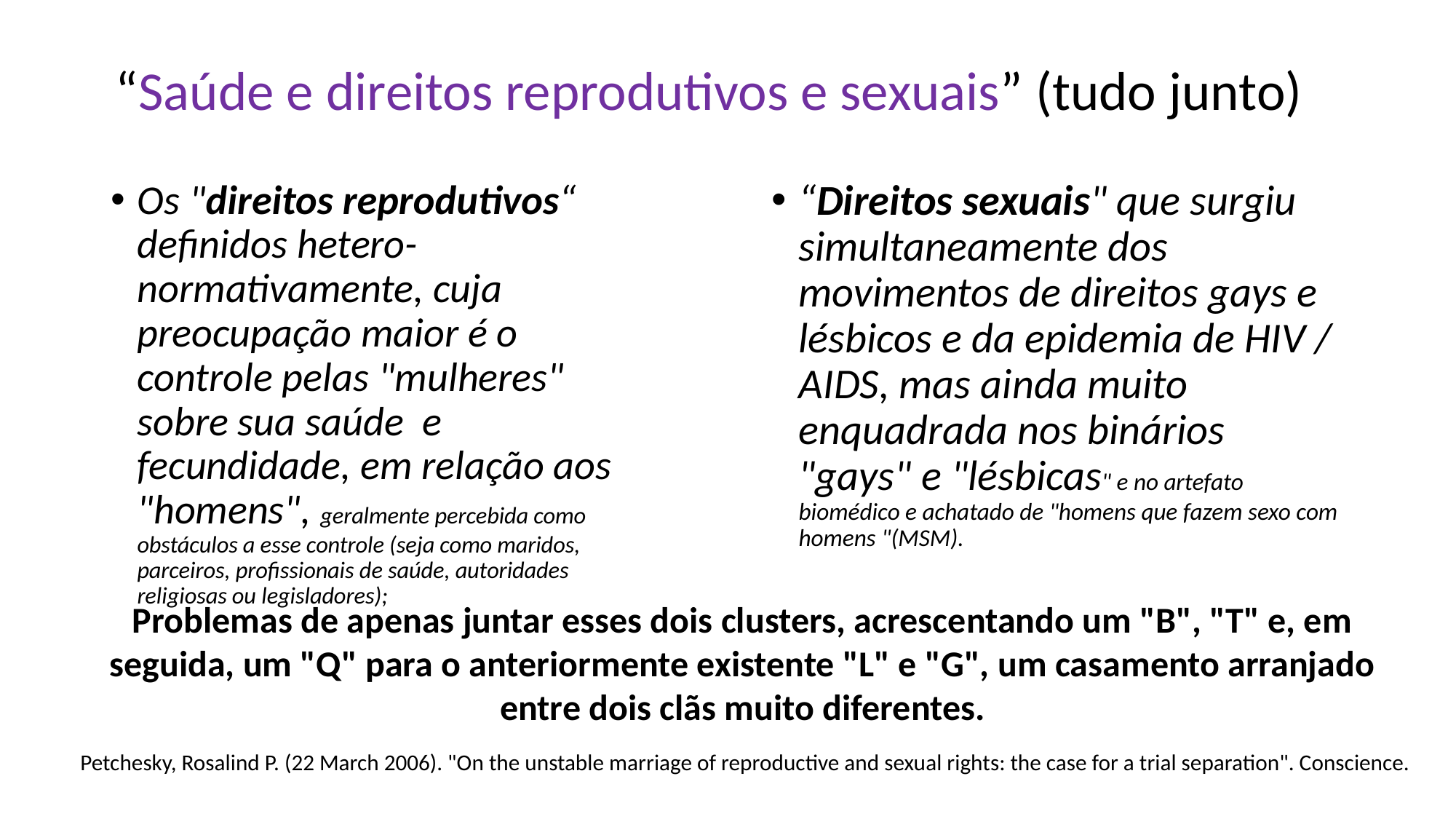

“Saúde e direitos reprodutivos e sexuais” (tudo junto)
Os "direitos reprodutivos“ definidos hetero- normativamente, cuja preocupação maior é o controle pelas "mulheres" sobre sua saúde  e fecundidade, em relação aos "homens", geralmente percebida como obstáculos a esse controle (seja como maridos, parceiros, profissionais de saúde, autoridades religiosas ou legisladores);
“Direitos sexuais" que surgiu simultaneamente dos movimentos de direitos gays e lésbicos e da epidemia de HIV / AIDS, mas ainda muito enquadrada nos binários "gays" e "lésbicas" e no artefato biomédico e achatado de "homens que fazem sexo com homens "(MSM).
Problemas de apenas juntar esses dois clusters, acrescentando um "B", "T" e, em seguida, um "Q" para o anteriormente existente "L" e "G", um casamento arranjado entre dois clãs muito diferentes.

Petchesky, Rosalind P. (22 March 2006). "On the unstable marriage of reproductive and sexual rights: the case for a trial separation". Conscience.